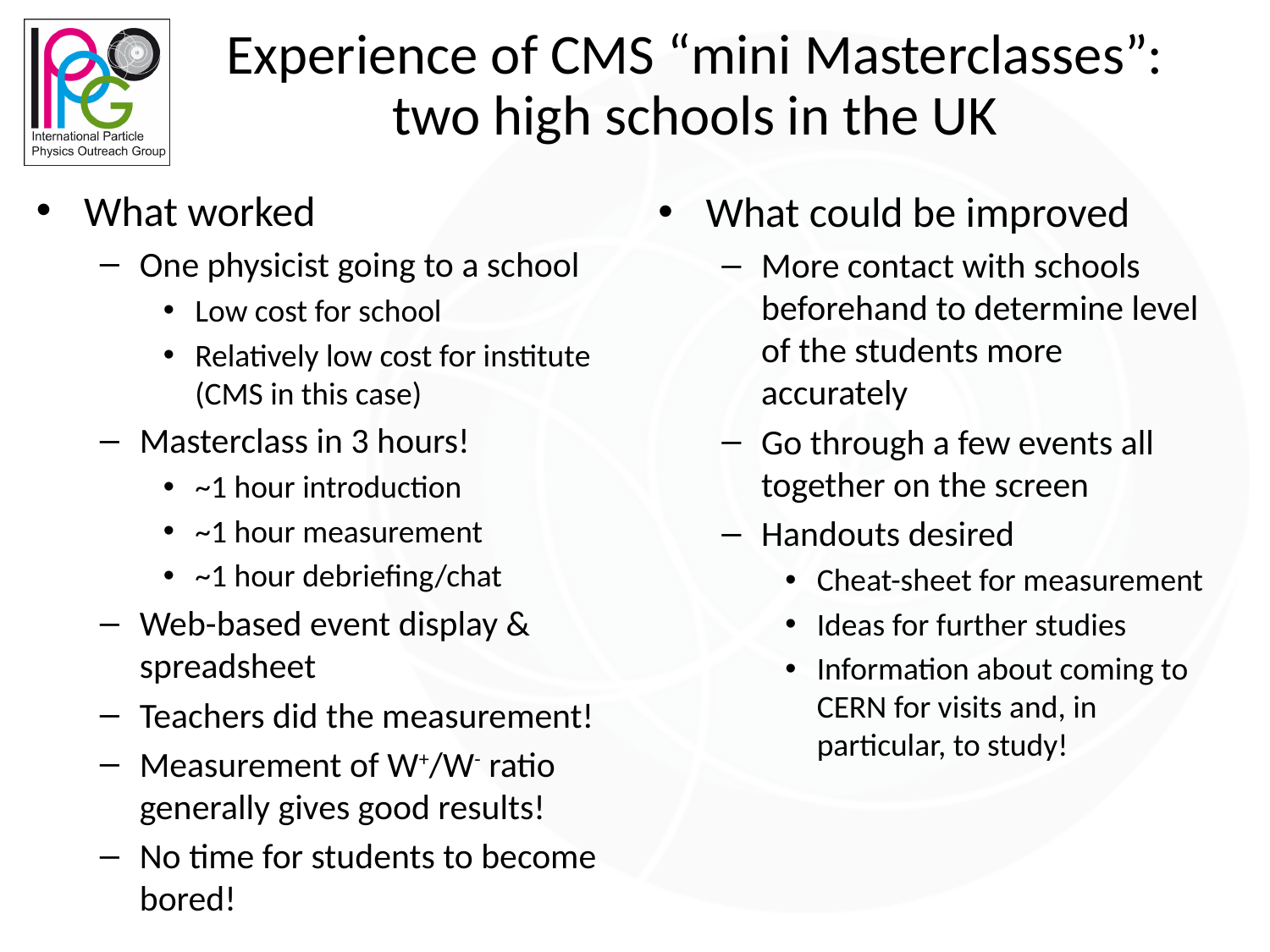

# Experience of CMS “mini Masterclasses”: two high schools in the UK
What worked
One physicist going to a school
Low cost for school
Relatively low cost for institute (CMS in this case)
Masterclass in 3 hours!
~1 hour introduction
~1 hour measurement
~1 hour debriefing/chat
Web-based event display & spreadsheet
Teachers did the measurement!
Measurement of W+/W- ratio generally gives good results!
No time for students to become bored!
What could be improved
More contact with schools beforehand to determine level of the students more accurately
Go through a few events all together on the screen
Handouts desired
Cheat-sheet for measurement
Ideas for further studies
Information about coming to CERN for visits and, in particular, to study!